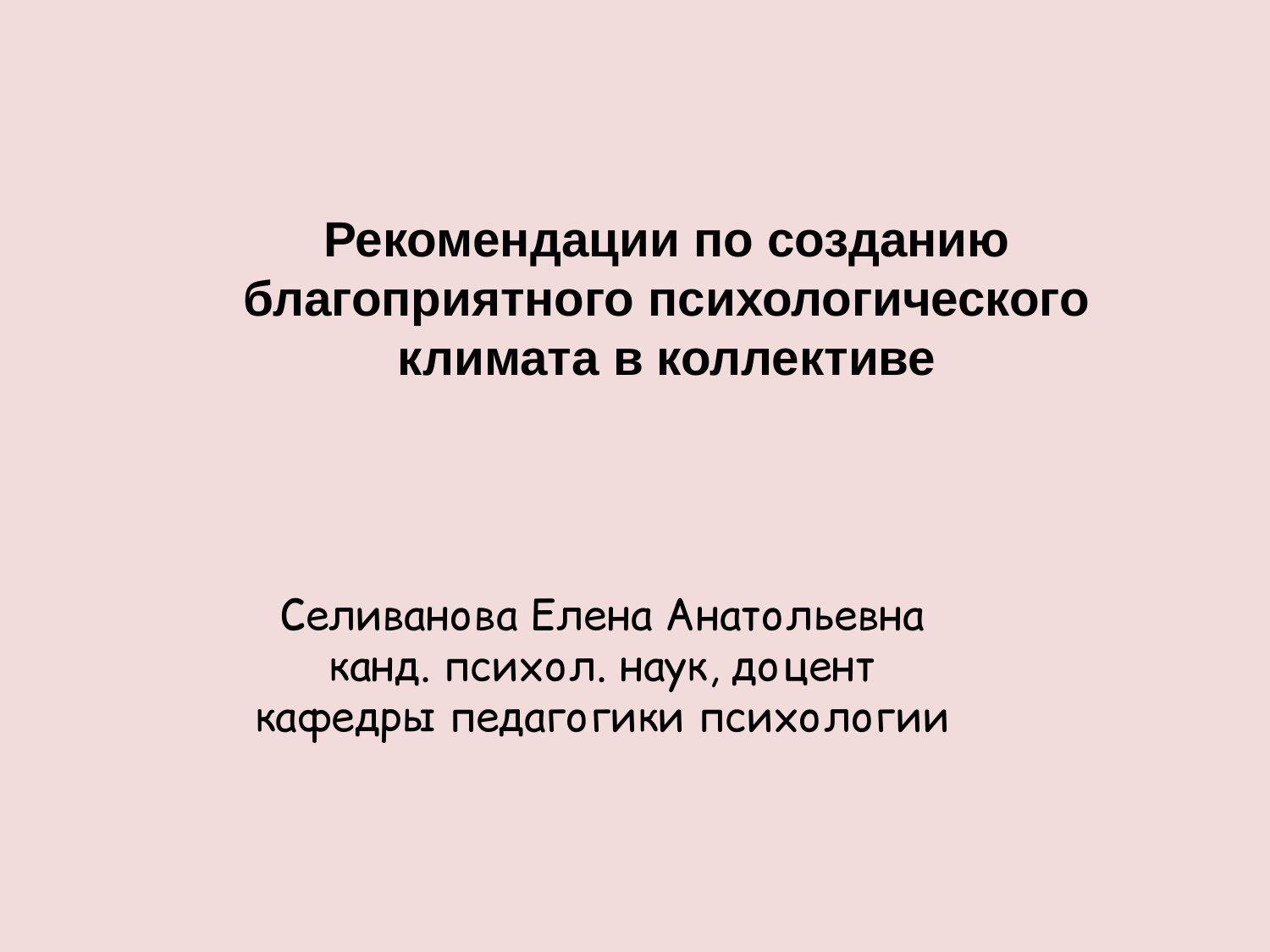

Рекомендации по созданию благоприятного психологического климата в коллективе

Селиванова Елена Анатольевна
канд. психол. наук, доцент кафедры педагогики психологии